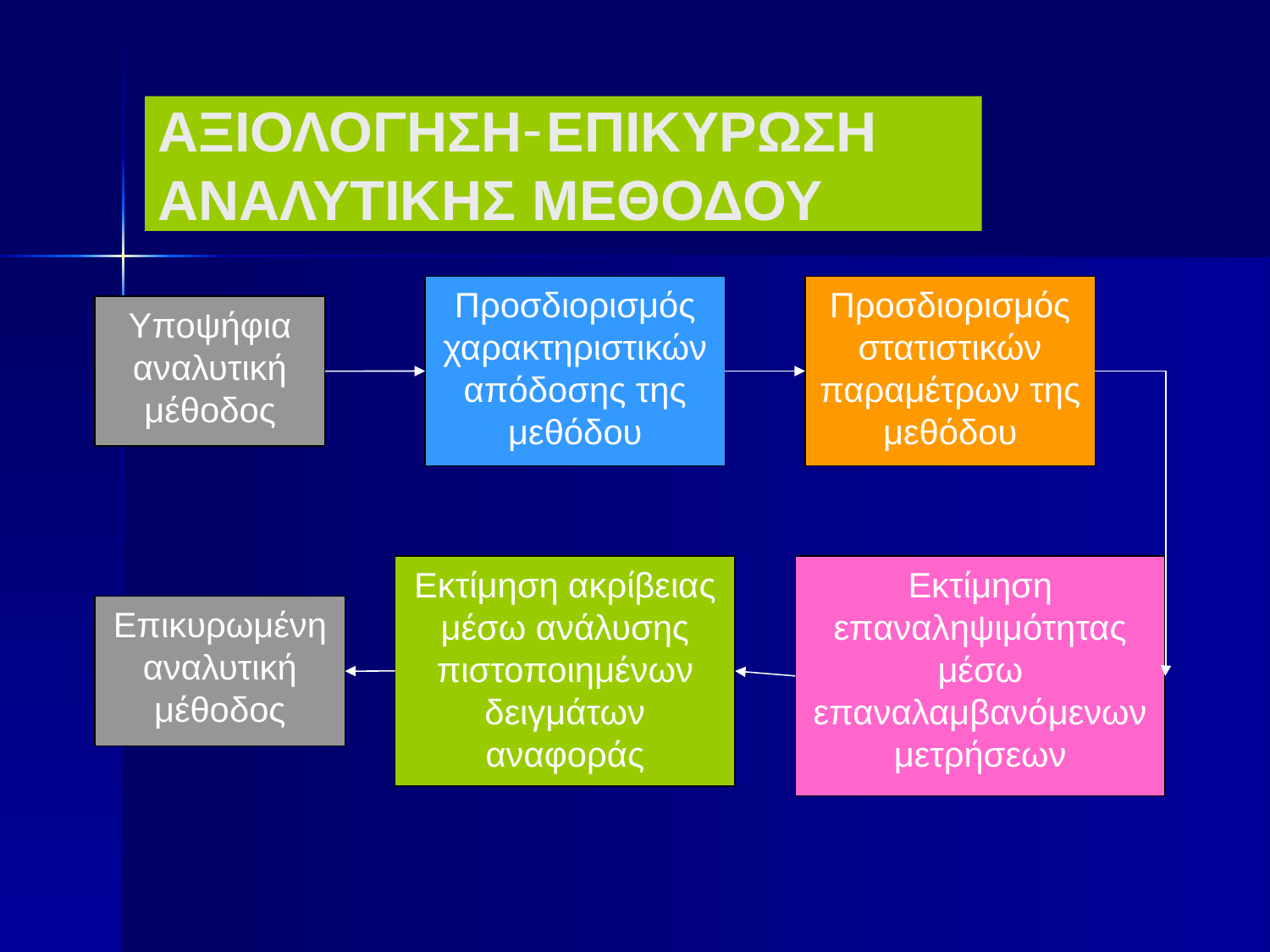

# ΑΞΙΟΛΟΓΗΣΗ-ΕΠΙΚΥΡΩΣΗ ΑΝΑΛΥΤΙΚΗΣ ΜΕΘΟΔΟΥ
Προσδιορισμός χαρακτηριστικών απόδοσης της μεθόδου
Προσδιορισμός στατιστικών παραμέτρων της μεθόδου
Υποψήφια αναλυτική μέθοδος
Εκτίμηση ακρίβειας μέσω ανάλυσης πιστοποιημένων δειγμάτων αναφοράς
Εκτίμηση επαναληψιμότητας μέσω επαναλαμβανόμενων μετρήσεων
Επικυρωμένη αναλυτική μέθοδος